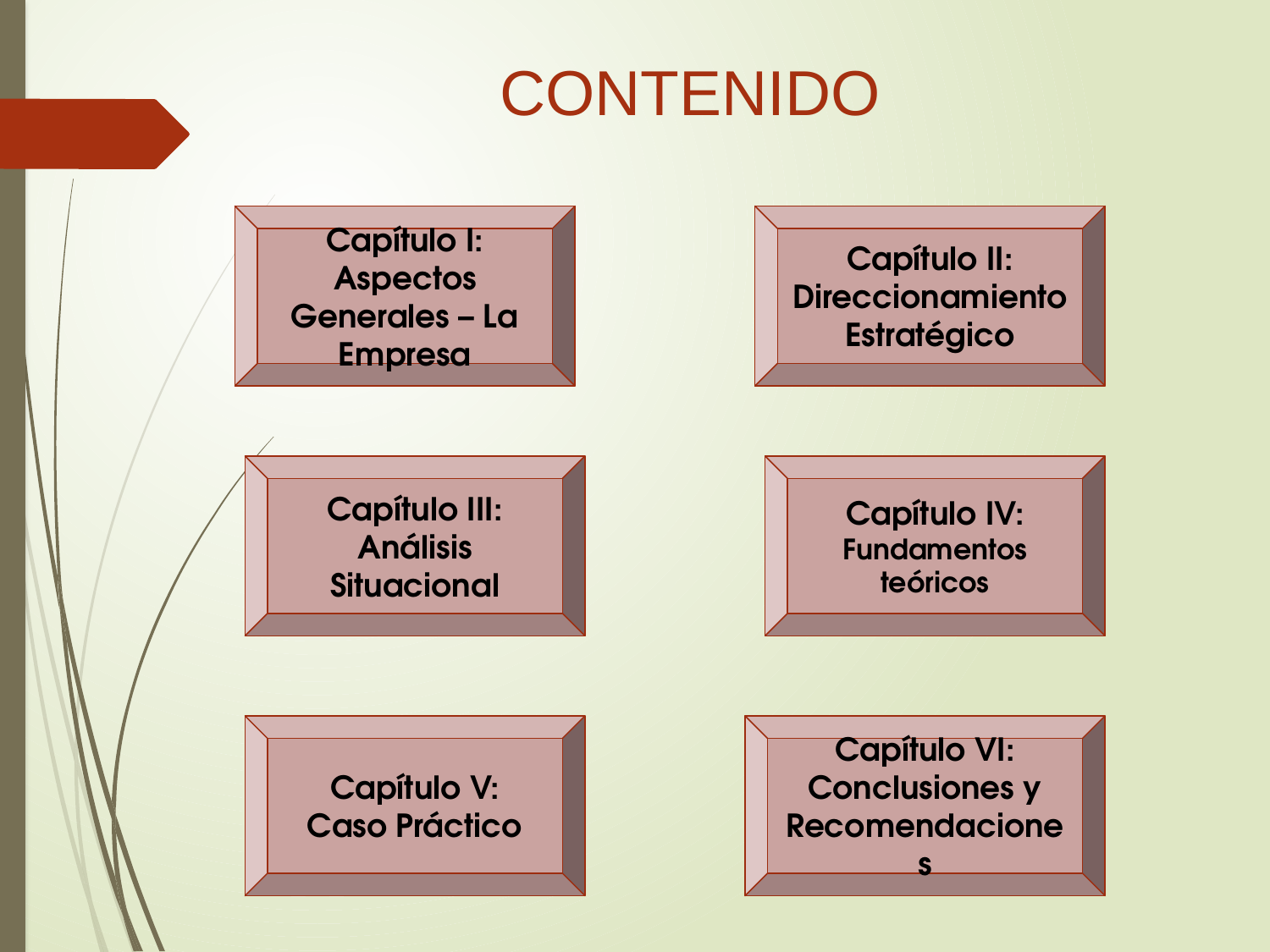

CONTENIDO
Capítulo I: Aspectos Generales – La Empresa
Capítulo II:
Direccionamiento Estratégico
Capítulo III: Análisis Situacional
Capítulo IV: Fundamentos teóricos
Capítulo V:
Caso Práctico
Capítulo VI: Conclusiones y Recomendaciones